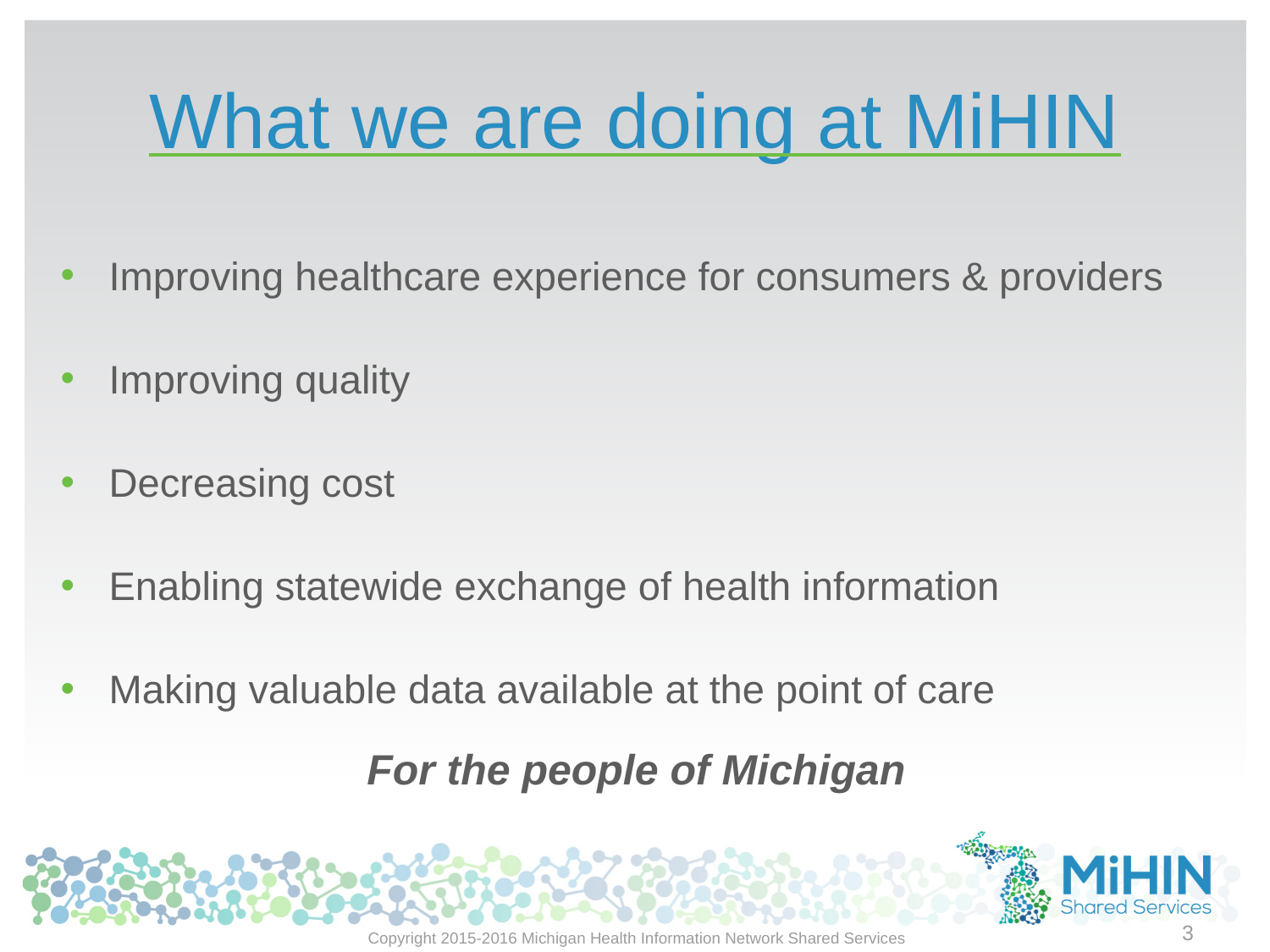

# What we are doing at MiHIN
Improving healthcare experience for consumers & providers
Improving quality
Decreasing cost
Enabling statewide exchange of health information
Making valuable data available at the point of care
For the people of Michigan
3
Copyright 2015-2016 Michigan Health Information Network Shared Services